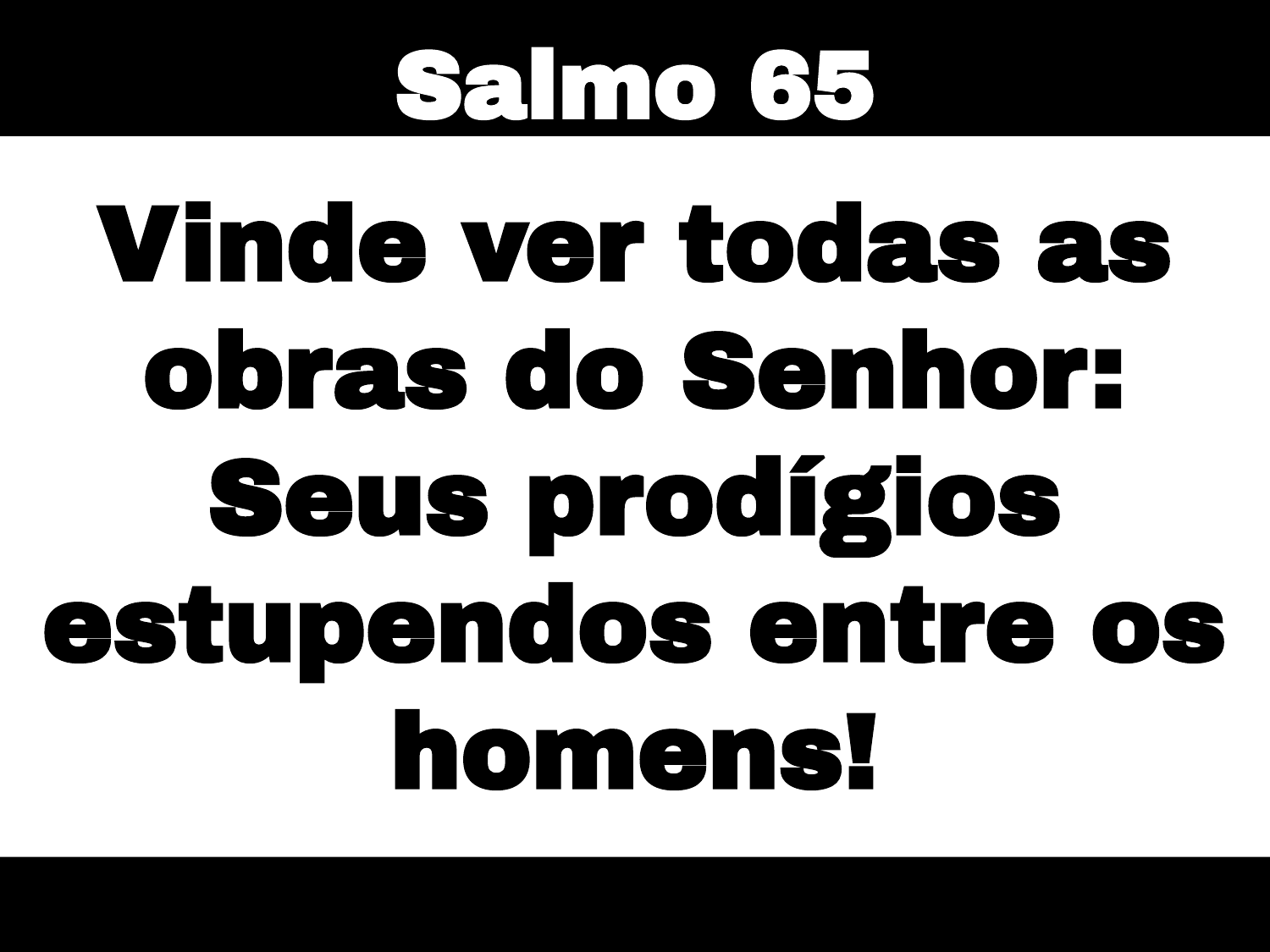

Salmo 65
Vinde ver todas as obras do Senhor: Seus prodígios estupendos entre os homens!